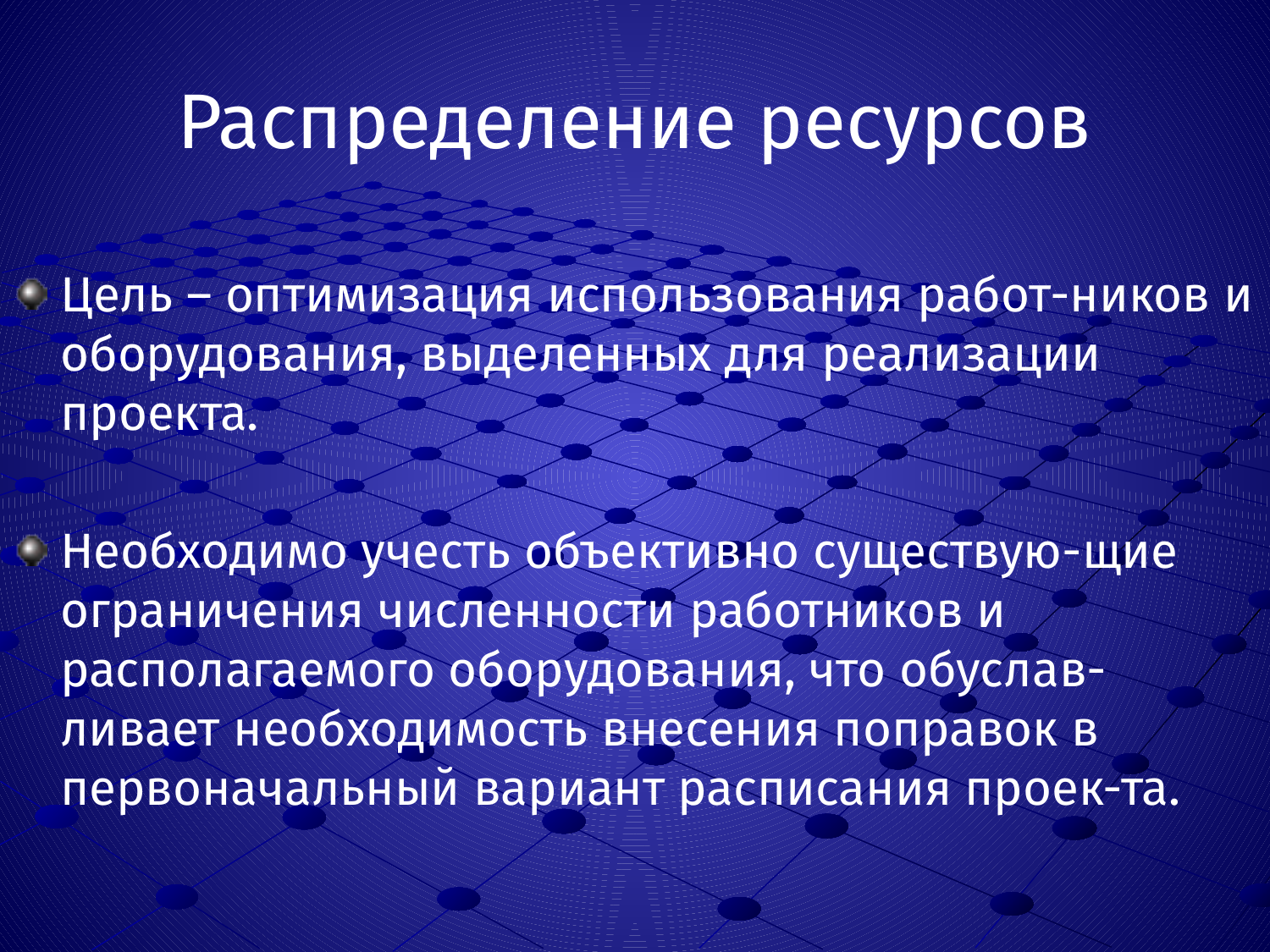

# Распределение ресурсов
Цель – оптимизация использования работ-ников и оборудования, выделенных для реализации проекта.

Необходимо учесть объективно существую-щие ограничения численности работников и располагаемого оборудования, что обуслав-ливает необходимость внесения поправок в первоначальный вариант расписания проек-та.